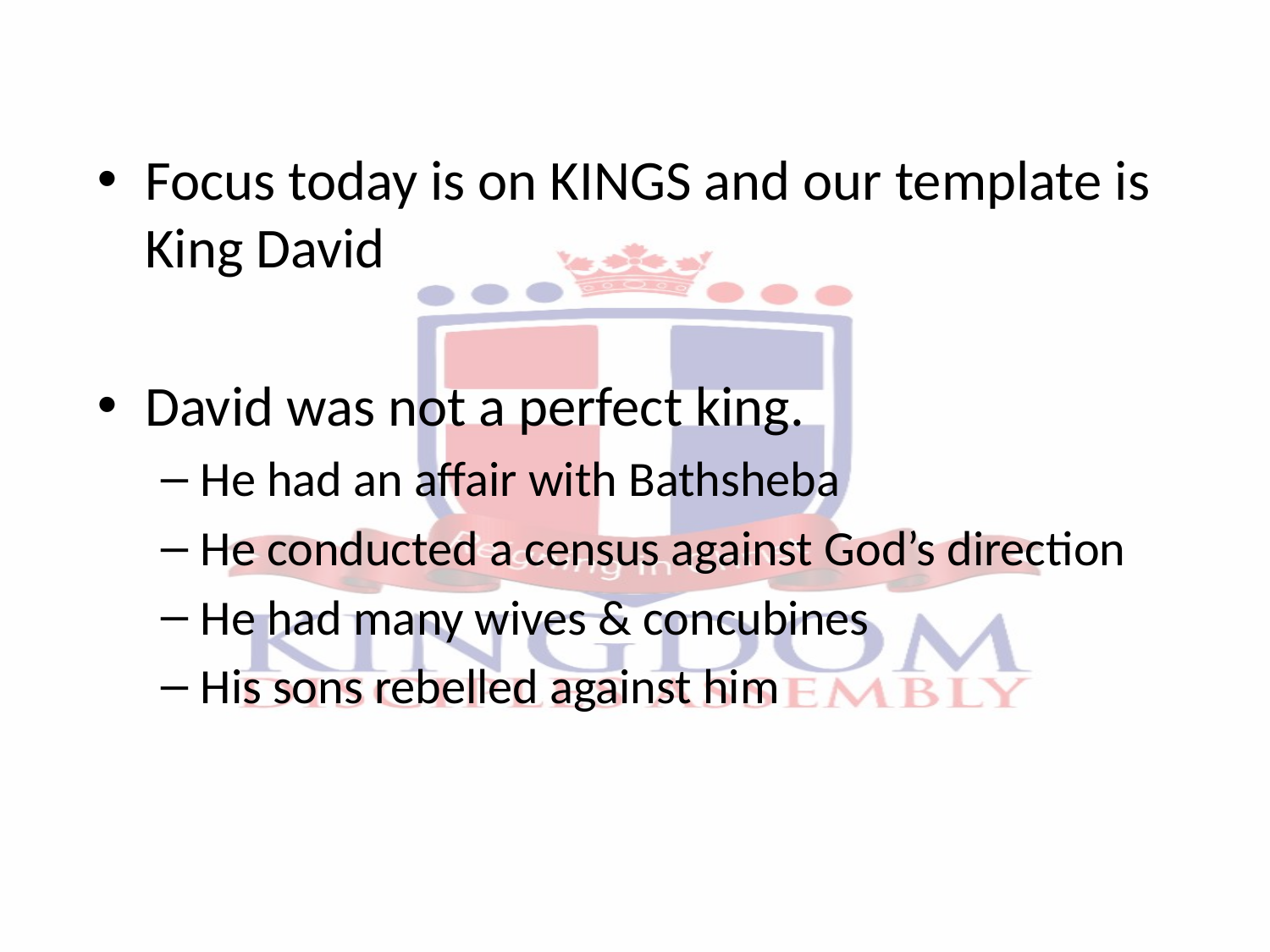

Focus today is on KINGS and our template is King David

David was not a perfect king.
He had an affair with Bathsheba
He conducted a census against God’s direction
He had many wives & concubines
His sons rebelled against him